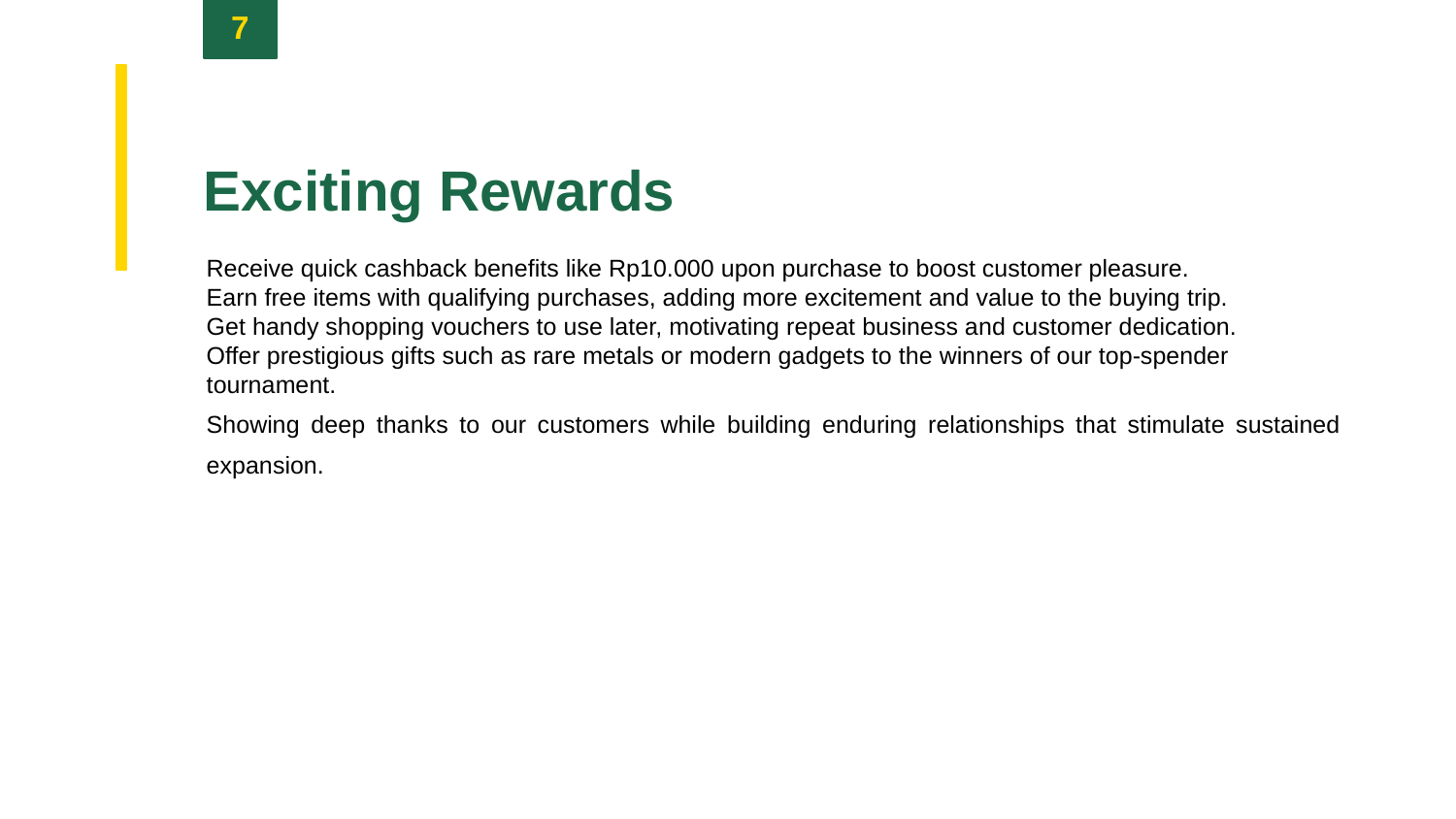

7

Exciting Rewards
Receive quick cashback benefits like Rp10.000 upon purchase to boost customer pleasure.
Earn free items with qualifying purchases, adding more excitement and value to the buying trip.
Get handy shopping vouchers to use later, motivating repeat business and customer dedication.
Offer prestigious gifts such as rare metals or modern gadgets to the winners of our top-spender tournament.
Showing deep thanks to our customers while building enduring relationships that stimulate sustained expansion.